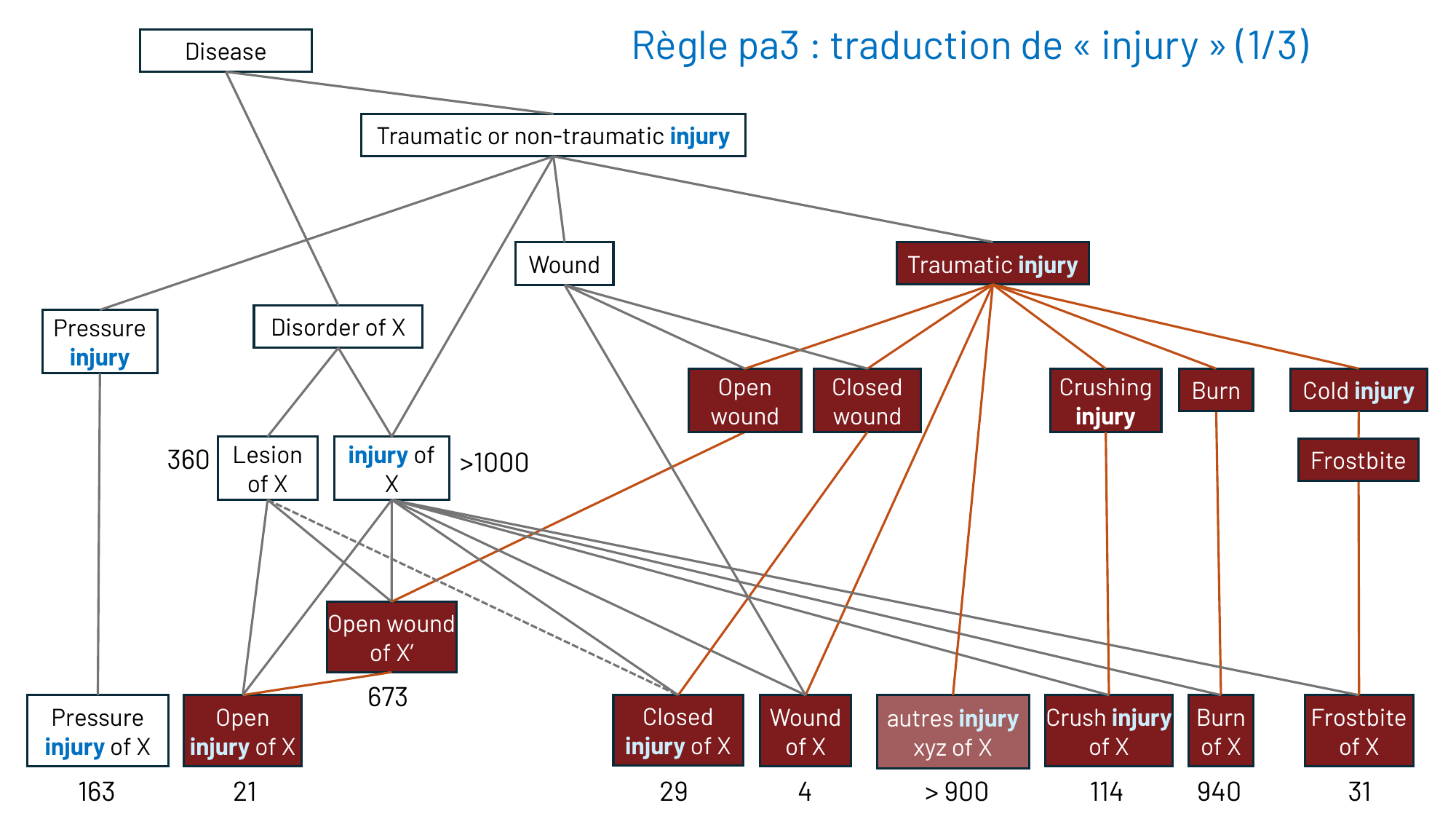

Règle pa3 : traduction de « injury » (1/3)
Disease
Traumatic or non-traumatic injury
Traumatic injury
Wound
Disorder of X
Pressure injury
Open wound
Closed wound
Crushing injury
Burn
Cold injury
360
injury of X
Lesion of X
Frostbite
>1000
Open wound of X’
673
Pressure injury of X
Open injury of X
Closed injury of X
Wound of X
autres injury xyz of X
Crush injury of X
Burn of X
Frostbite of X
163
21
29
4
> 900
114
940
31